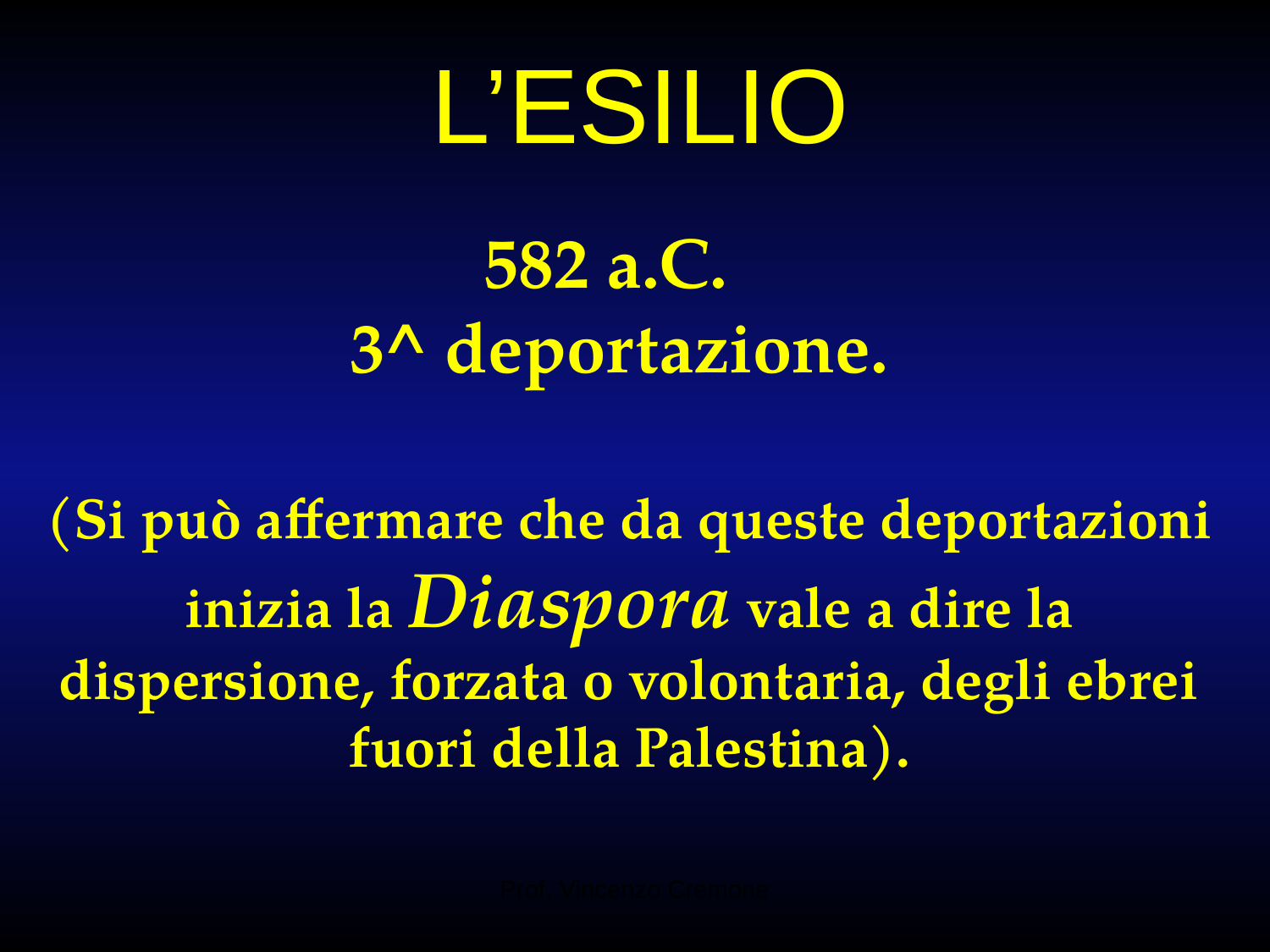

L’ESILIO
582 a.C.
3^ deportazione.
(Si può affermare che da queste deportazioni inizia la Diaspora vale a dire la dispersione, forzata o volontaria, degli ebrei fuori della Palestina).
Prof. Vincenzo Cremone